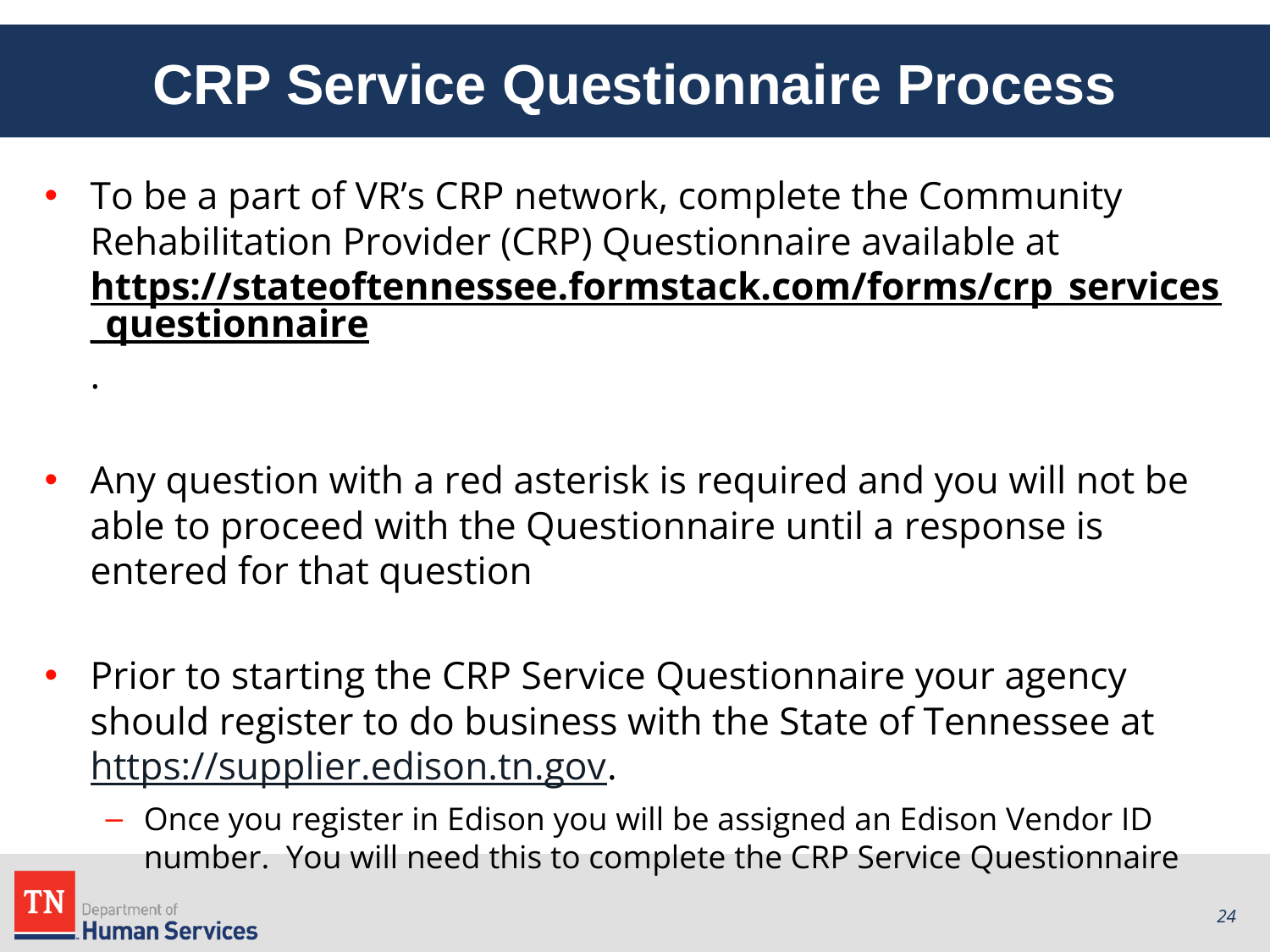

# CRP Service Questionnaire Process
To be a part of VR’s CRP network, complete the Community Rehabilitation Provider (CRP) Questionnaire available at https://stateoftennessee.formstack.com/forms/crp_services_questionnaire.

Any question with a red asterisk is required and you will not be able to proceed with the Questionnaire until a response is entered for that question

Prior to starting the CRP Service Questionnaire your agency should register to do business with the State of Tennessee at https://supplier.edison.tn.gov.
Once you register in Edison you will be assigned an Edison Vendor ID number.  You will need this to complete the CRP Service Questionnaire

24